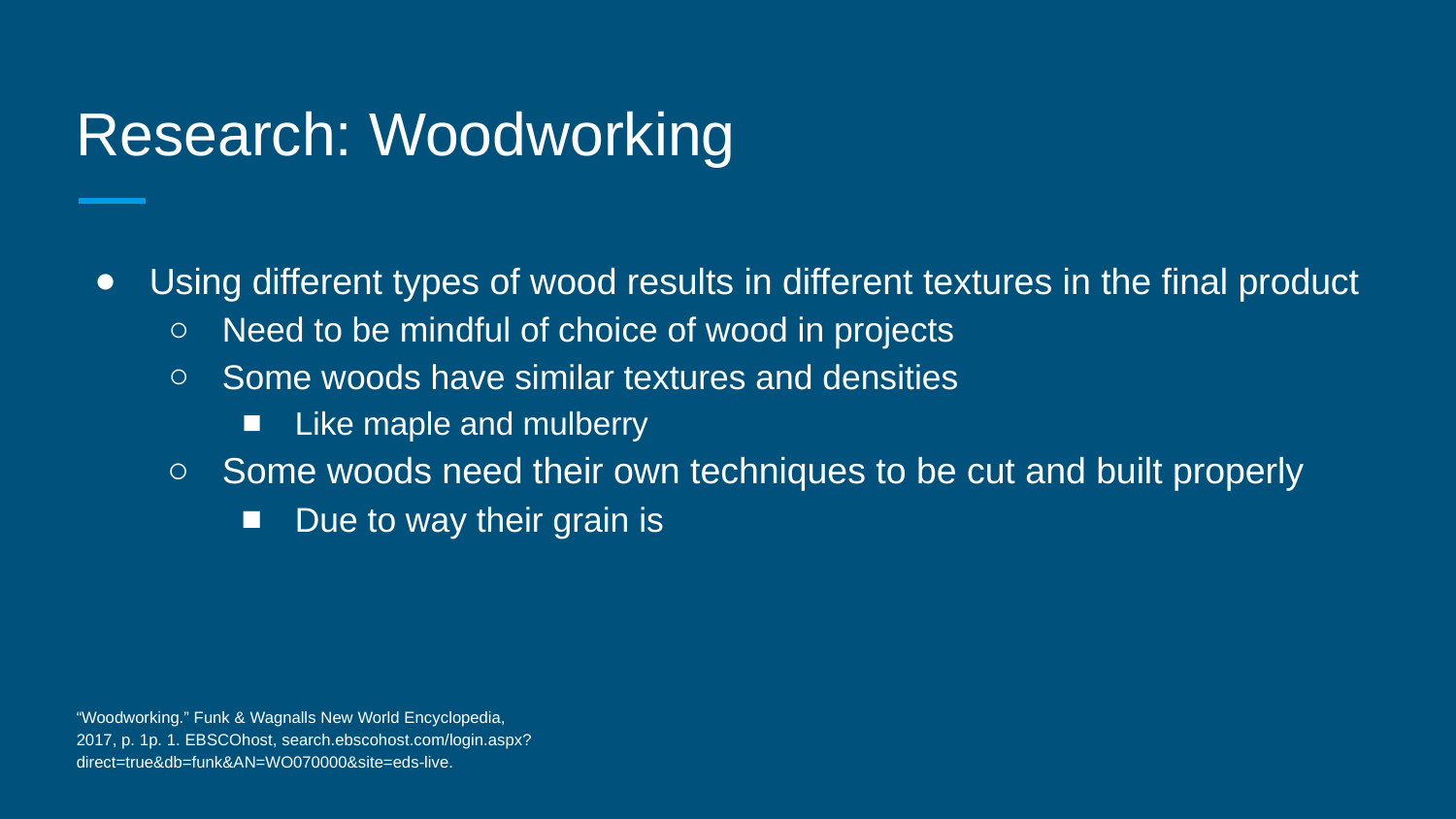

# Research: Woodworking
Using different types of wood results in different textures in the final product
Need to be mindful of choice of wood in projects
Some woods have similar textures and densities
Like maple and mulberry
Some woods need their own techniques to be cut and built properly
Due to way their grain is

“Woodworking.” Funk & Wagnalls New World Encyclopedia, 2017, p. 1p. 1. EBSCOhost, search.ebscohost.com/login.aspx?direct=true&db=funk&AN=WO070000&site=eds-live.